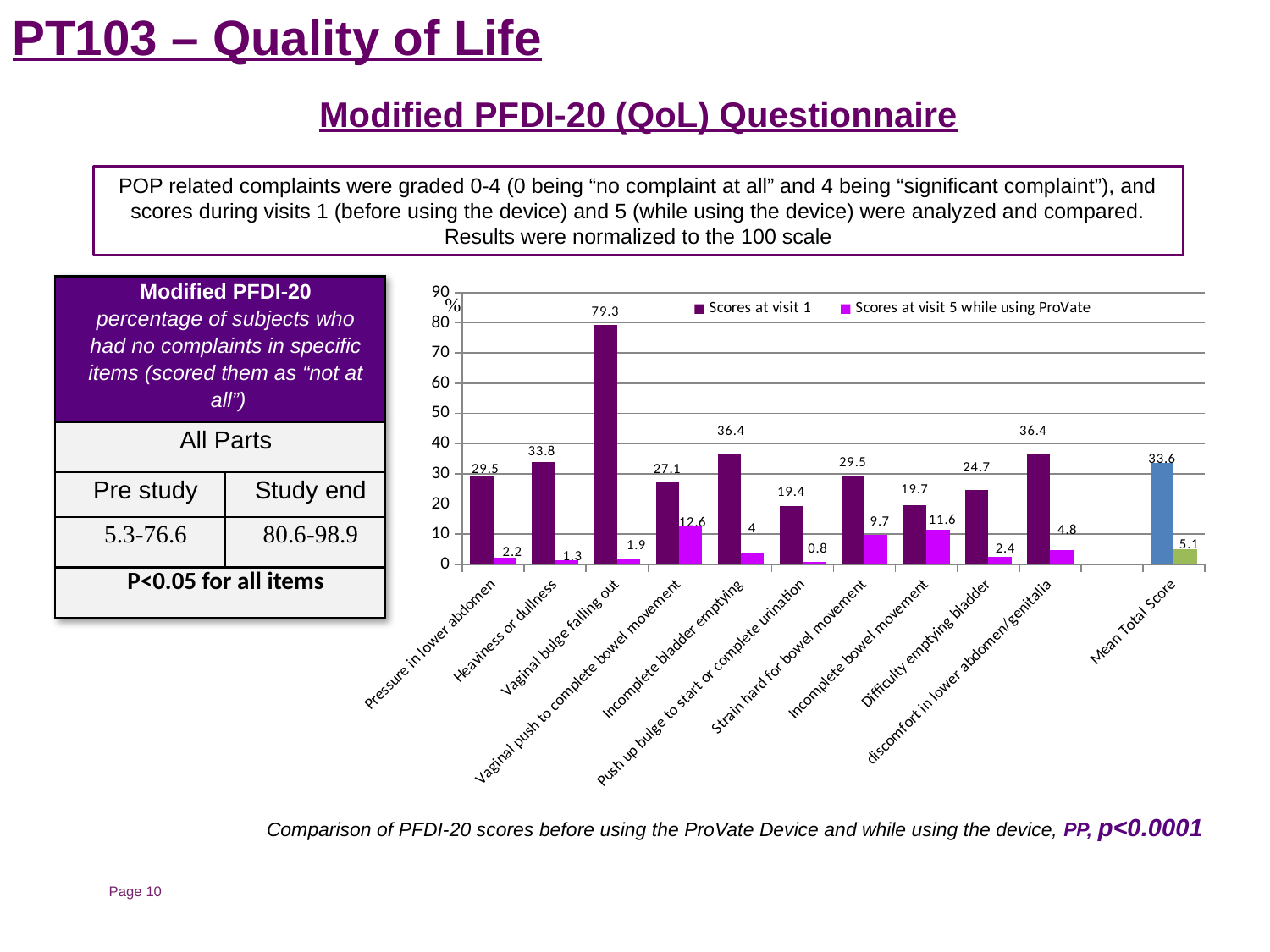

PT103 – Quality of Life
Modified PFDI-20 (QoL) Questionnaire
POP related complaints were graded 0-4 (0 being “no complaint at all” and 4 being “significant complaint”), and scores during visits 1 (before using the device) and 5 (while using the device) were analyzed and compared. Results were normalized to the 100 scale

### Chart

| Category | Scores at visit 1 | Scores at visit 5 while using ProVate |
|---|---|---|
| Pressure in lower abdomen | 29.5 | 2.2 |
| Heaviness or dullness | 33.8 | 1.3 |
| Vaginal bulge falling out | 79.3 | 1.9 |
| Vaginal push to complete bowel movement | 27.1 | 12.6 |
| Incomplete bladder emptying | 36.4 | 4.0 |
| Push up bulge to start or complete urination | 19.4 | 0.8 |
| Strain hard for bowel movement | 29.5 | 9.7 |
| Incomplete bowel movement | 19.7 | 11.6 |
| Difficulty emptying bladder | 24.7 | 2.4 |
|  discomfort in lower abdomen/genitalia | 36.4 | 4.8 |
|  | None | None |
| Mean Total Score | 33.6 | 5.1 |
| Modified PFDI-20 percentage of subjects who had no complaints in specific items (scored them as “not at all”) |  |
| --- | --- |
| All Parts |  |
| Pre study | Study end |
| 5.3-76.6 | 80.6-98.9 |
| P<0.05 for all items |  |
Comparison of PFDI-20 scores before using the ProVate Device and while using the device, PP, p<0.0001